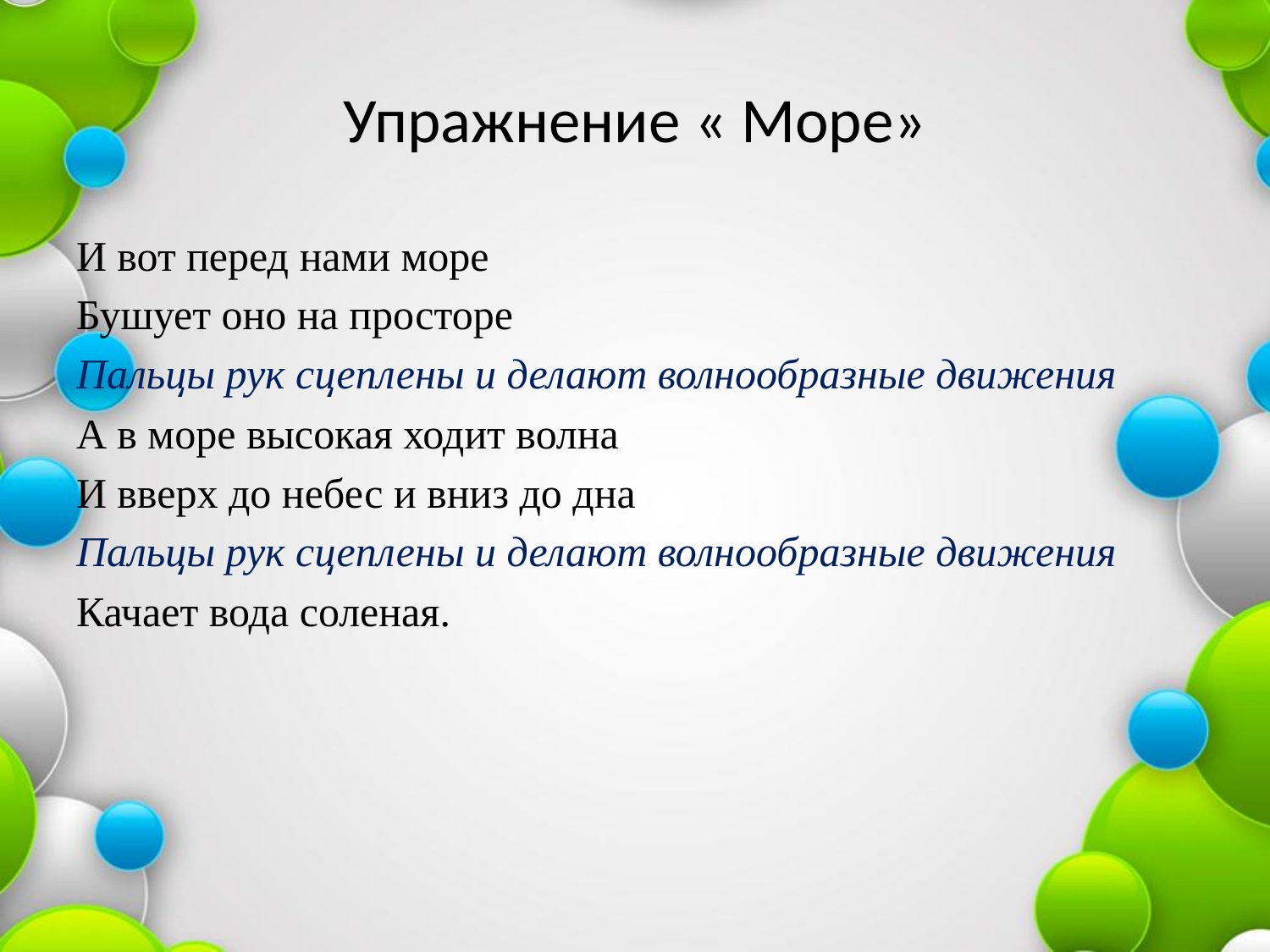

# Упражнение « Море»
И вот перед нами море
Бушует оно на просторе
Пальцы рук сцеплены и делают волнообразные движения
А в море высокая ходит волна
И вверх до небес и вниз до дна
Пальцы рук сцеплены и делают волнообразные движения
Качает вода соленая.